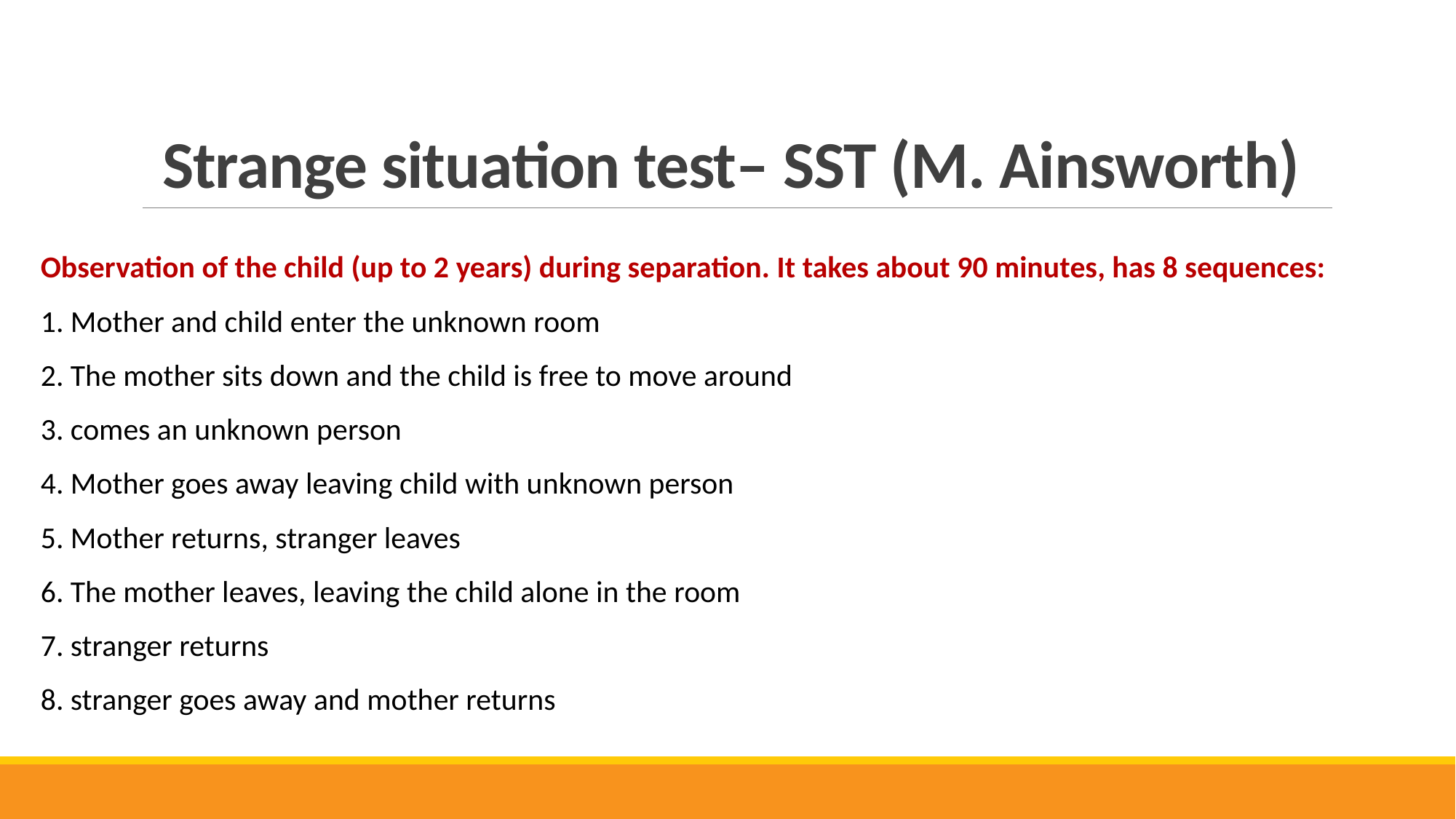

# Strange situation test– SST (M. Ainsworth)
Observation of the child (up to 2 years) during separation. It takes about 90 minutes, has 8 sequences:
1. Mother and child enter the unknown room
2. The mother sits down and the child is free to move around
3. comes an unknown person
4. Mother goes away leaving child with unknown person
5. Mother returns, stranger leaves
6. The mother leaves, leaving the child alone in the room
7. stranger returns
8. stranger goes away and mother returns